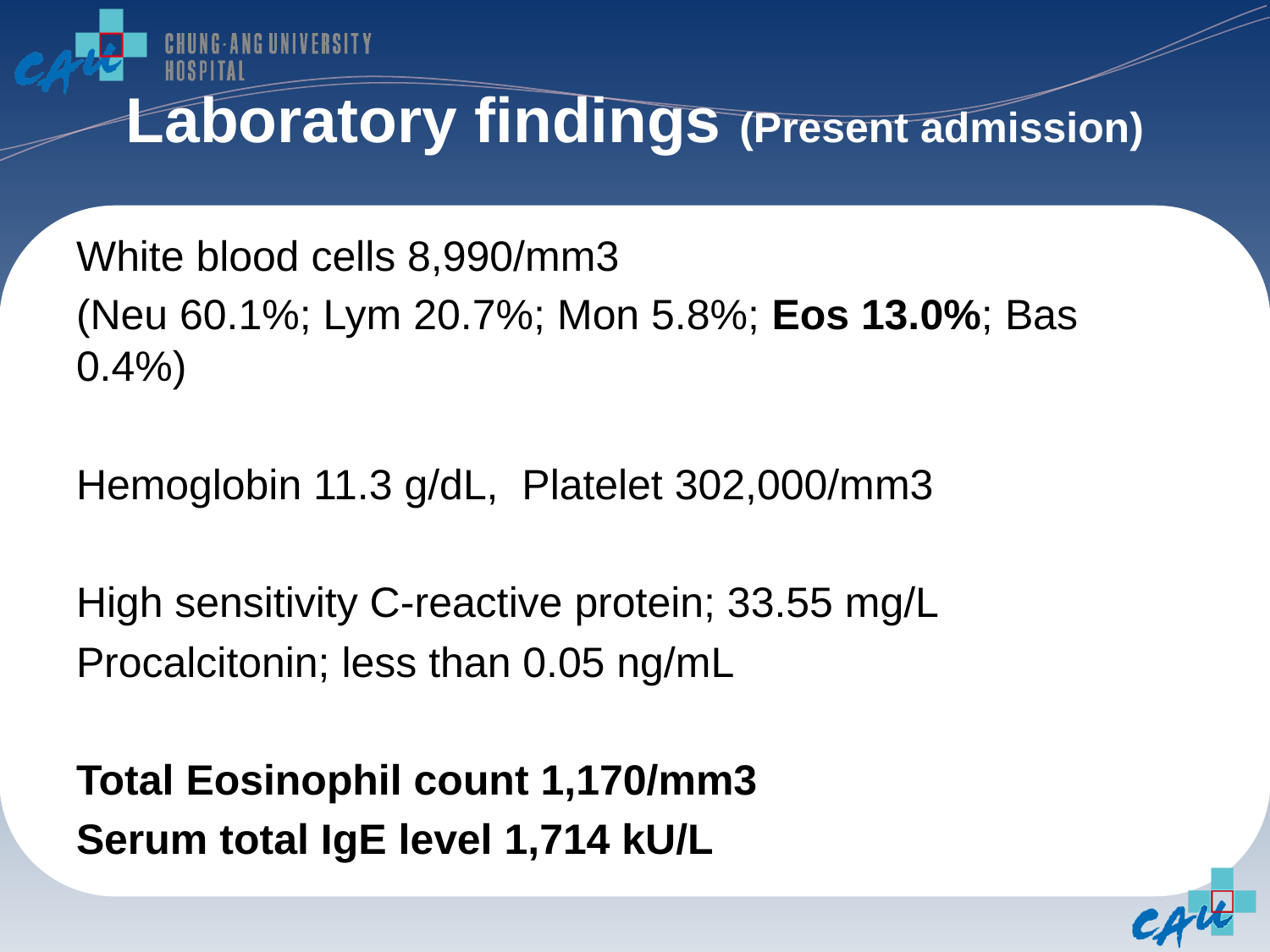

# Laboratory findings (Present admission)
White blood cells 8,990/mm3
(Neu 60.1%; Lym 20.7%; Mon 5.8%; Eos 13.0%; Bas 0.4%)

Hemoglobin 11.3 g/dL,  Platelet 302,000/mm3

High sensitivity C-reactive protein; 33.55 mg/L
Procalcitonin; less than 0.05 ng/mL

Total Eosinophil count 1,170/mm3
Serum total IgE level 1,714 kU/L